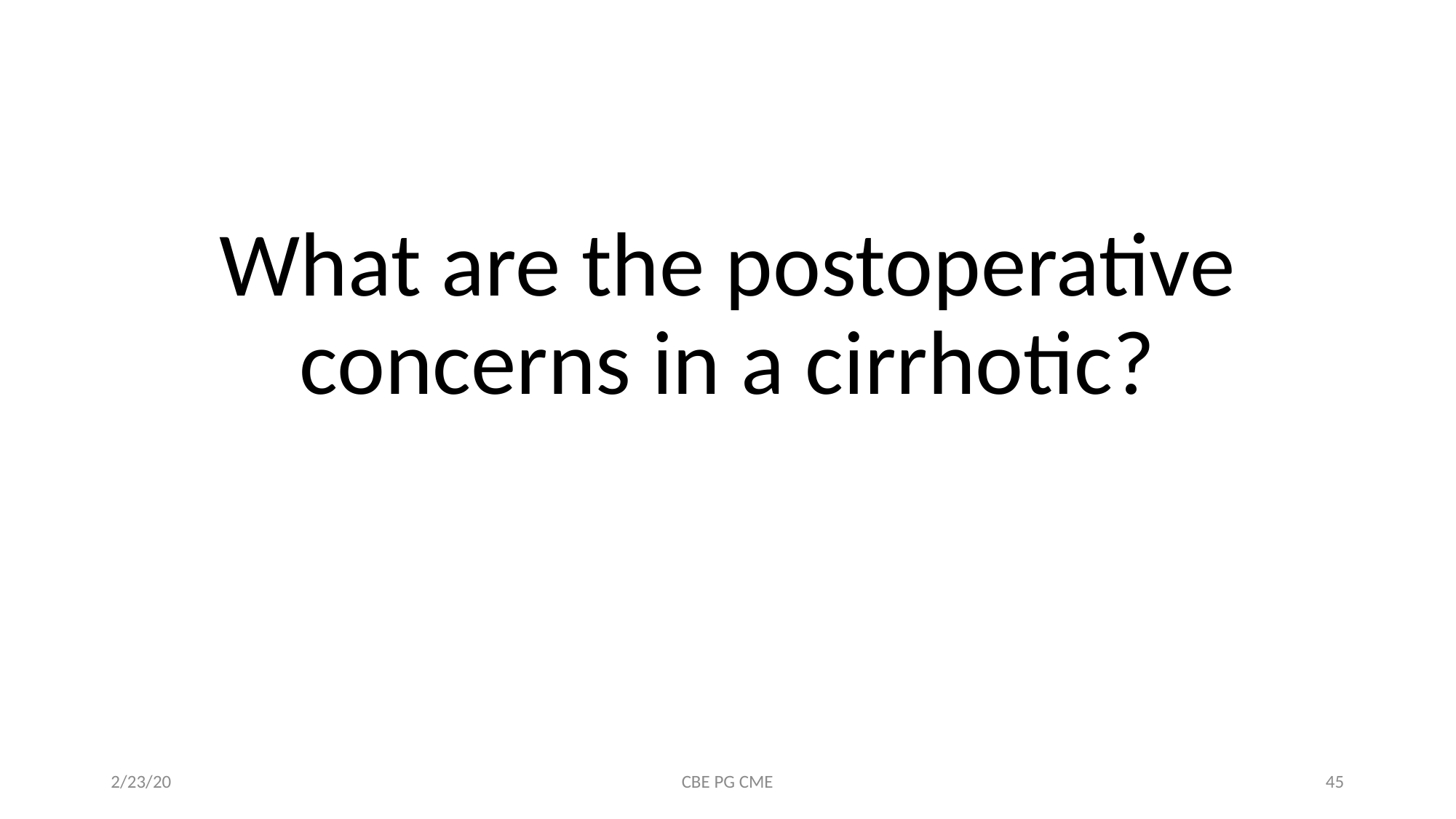

# What are the postoperative concerns in a cirrhotic?

2/23/20
CBE PG CME
45